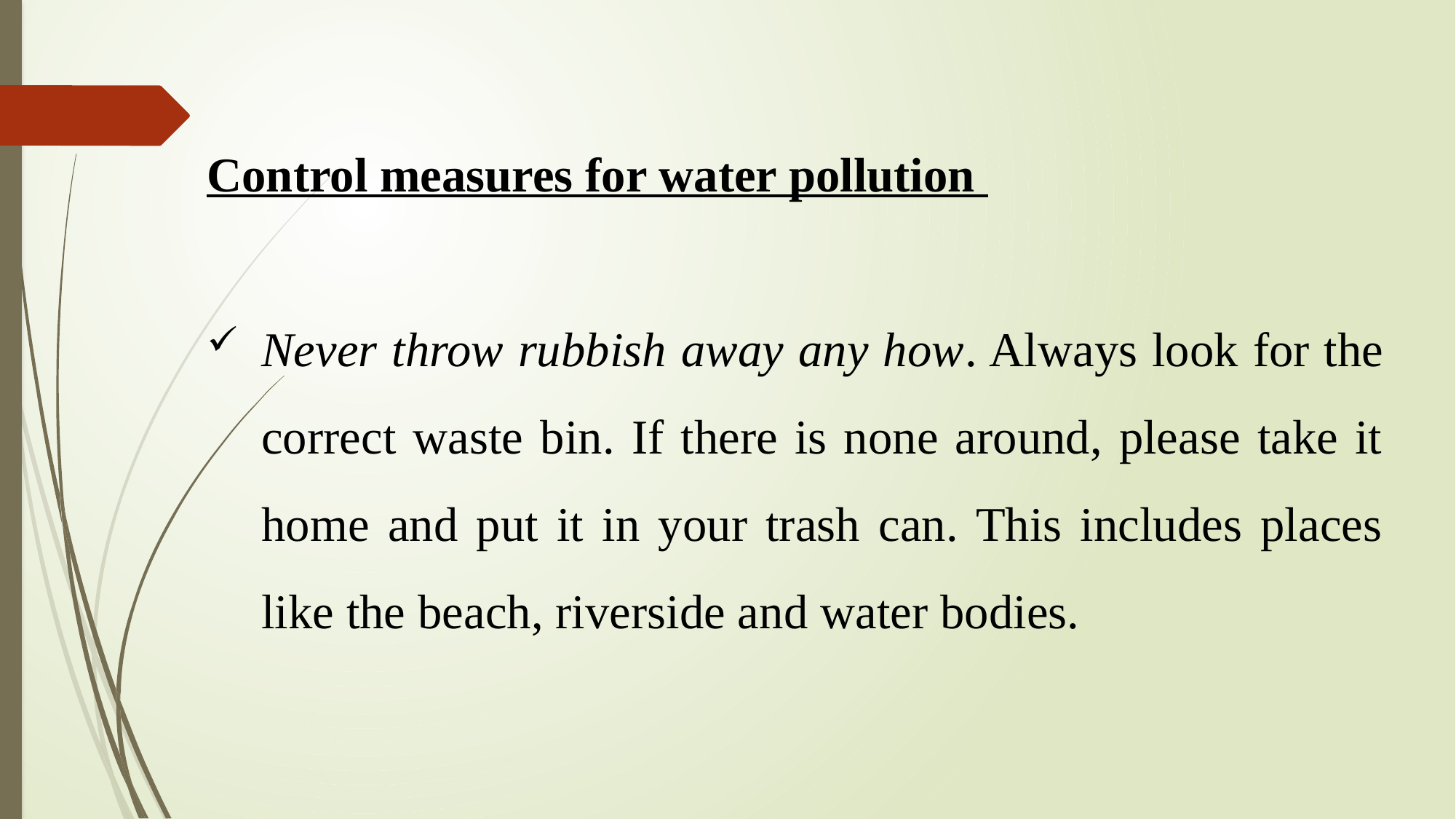

Control measures for water pollution

Never throw rubbish away any how. Always look for the correct waste bin. If there is none around, please take it home and put it in your trash can. This includes places like the beach, riverside and water bodies.